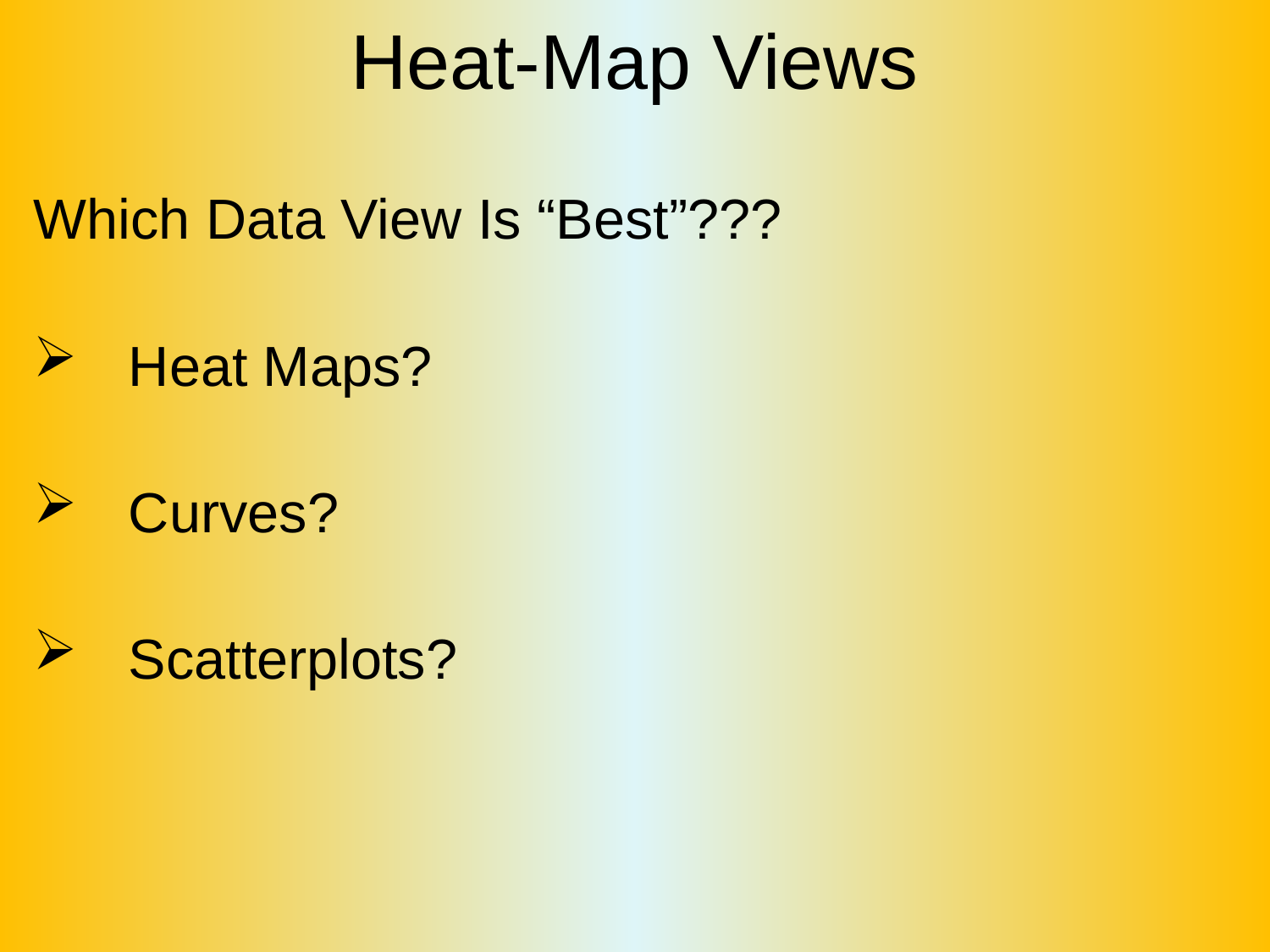

# Heat-Map Views
Which Data View Is “Best”???
   Heat Maps?
   Curves?
   Scatterplots?